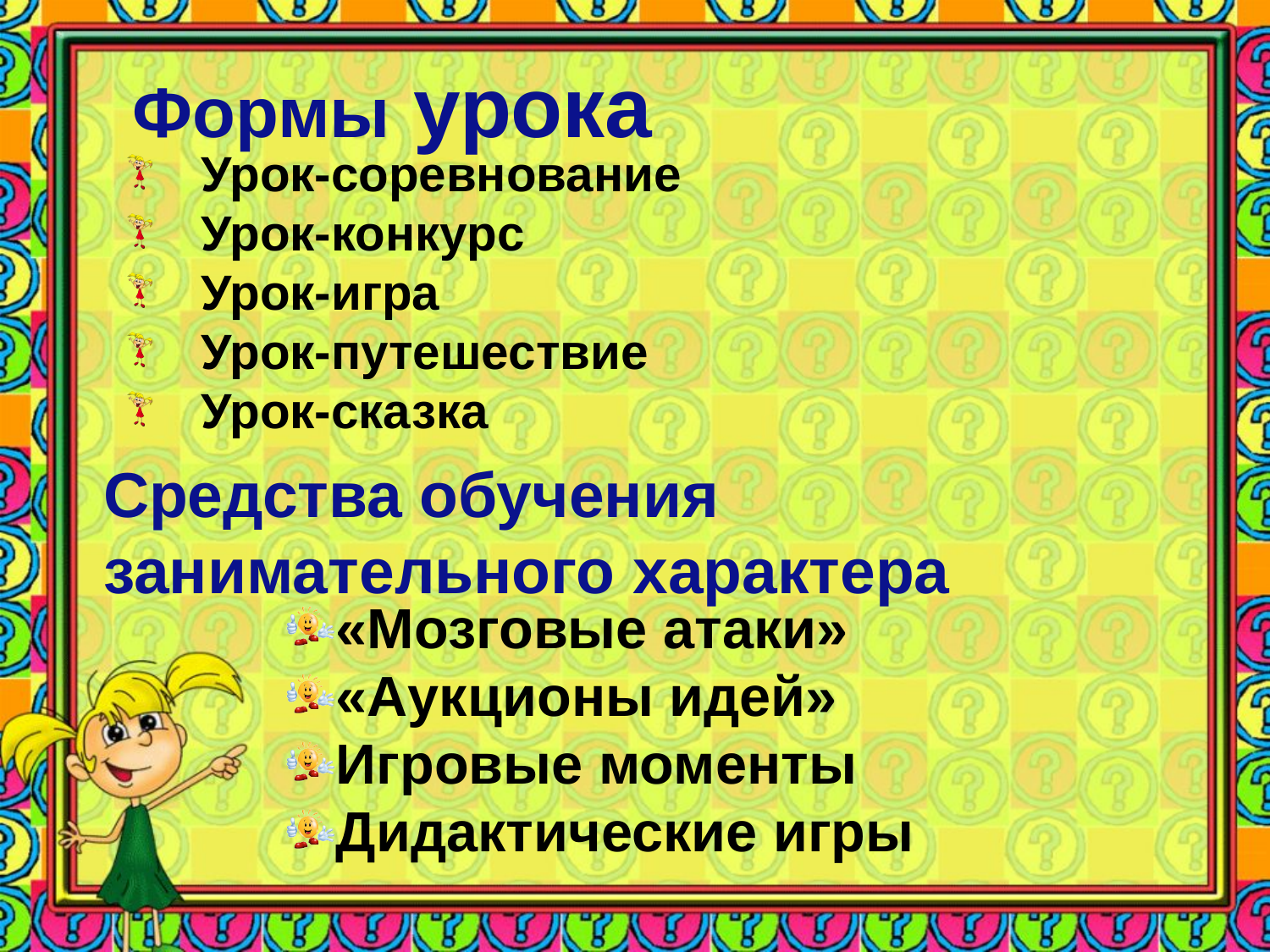

# Формы урока
Урок-соревнование
Урок-конкурс
Урок-игра
Урок-путешествие
Урок-сказка
Средства обучения
занимательного характера
«Мозговые атаки»
«Аукционы идей»
Игровые моменты
Дидактические игры